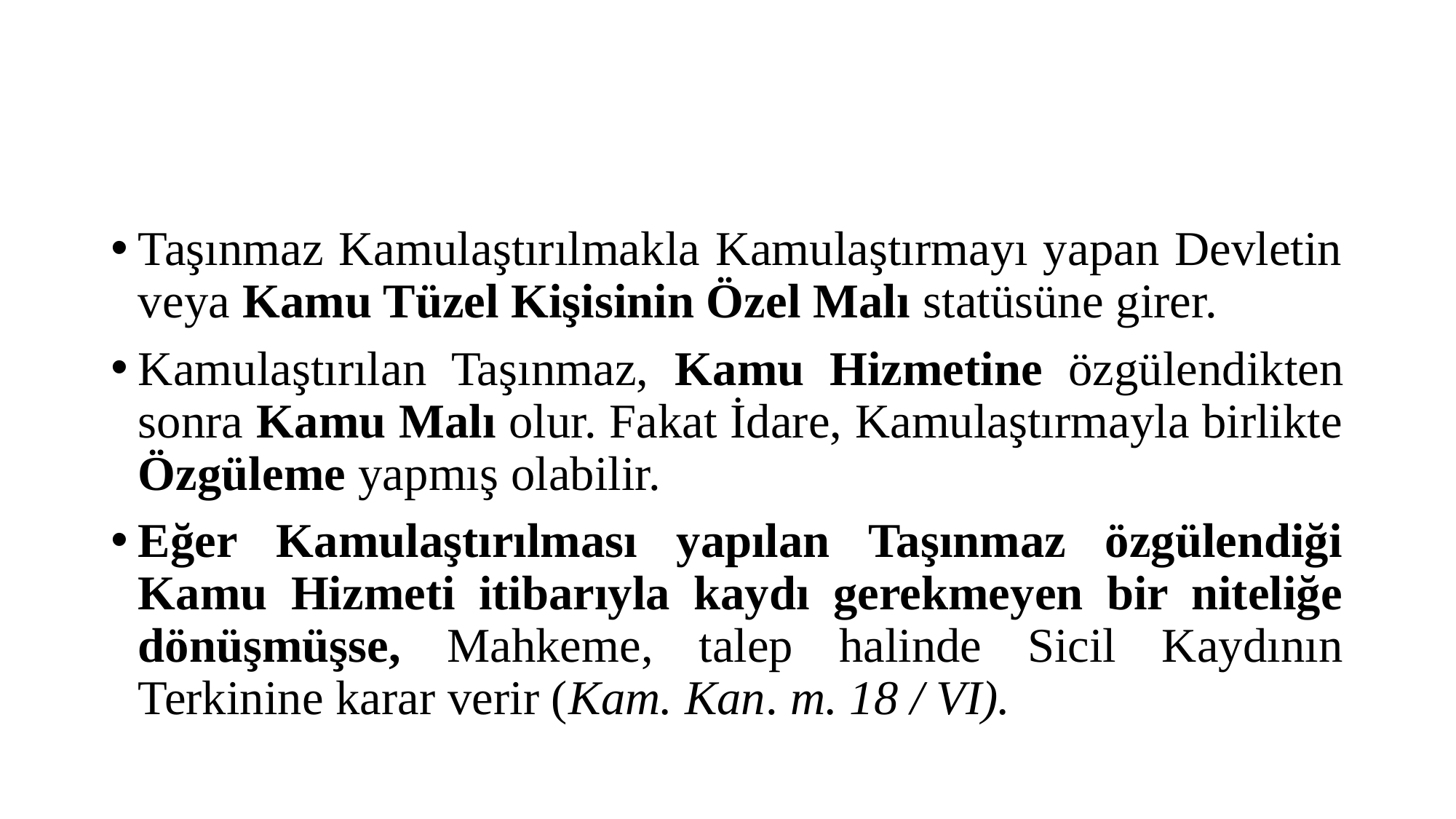

#
Taşınmaz Kamulaştırılmakla Kamulaştırmayı yapan Devletin veya Kamu Tüzel Kişisinin Özel Malı statüsüne girer.
Kamulaştırılan Taşınmaz, Kamu Hizmetine özgülendikten sonra Kamu Malı olur. Fakat İdare, Kamulaştırmayla birlikte Özgüleme yapmış olabilir.
Eğer Kamulaştırılması yapılan Taşınmaz özgülendiği Kamu Hizmeti itibarıyla kaydı gerekmeyen bir niteliğe dönüşmüşse, Mahkeme, talep halinde Sicil Kaydının Terkinine karar verir (Kam. Kan. m. 18 / VI).